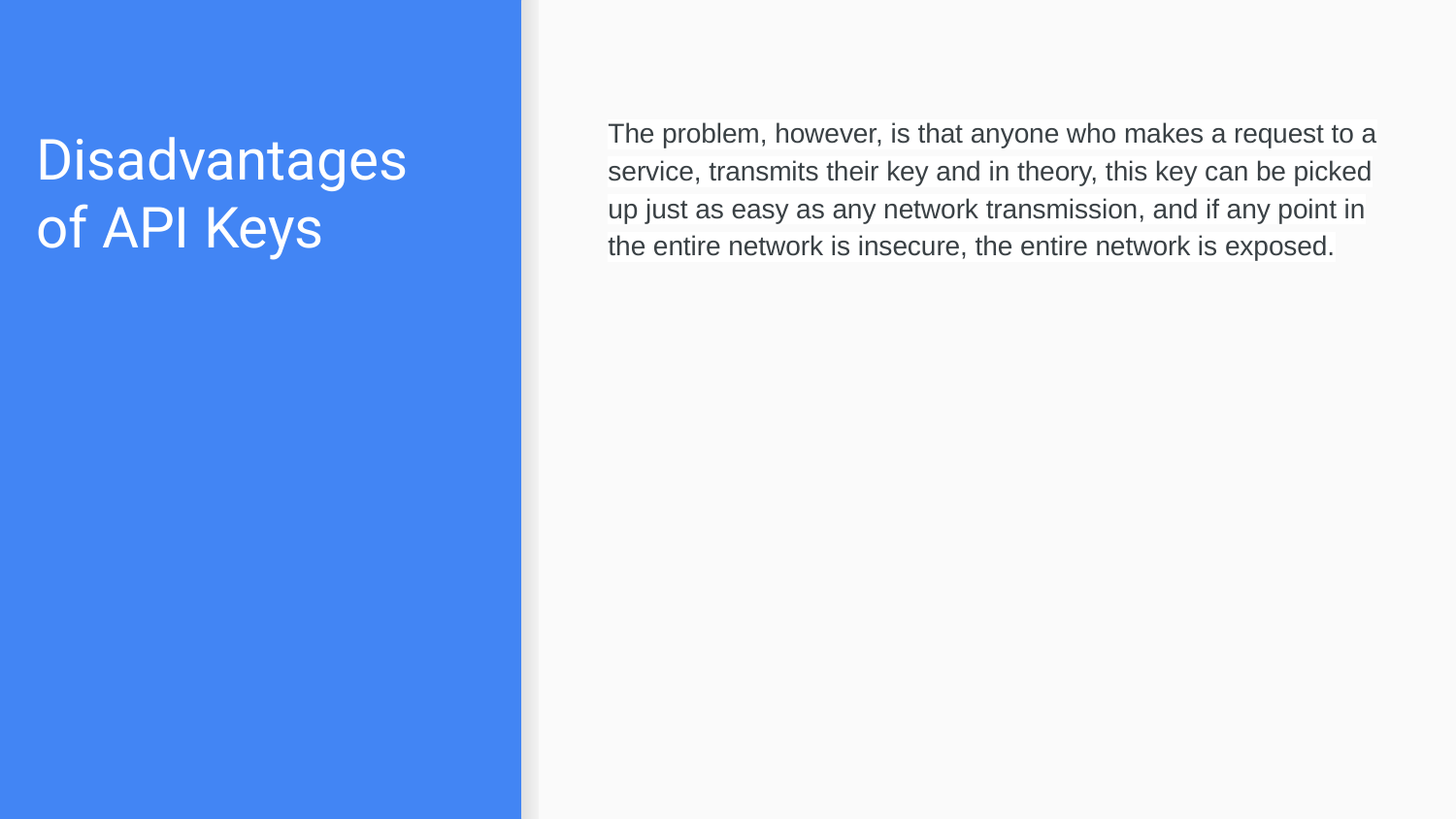

# Disadvantages  of API Keys
The problem, however, is that anyone who makes a request to a service, transmits their key and in theory, this key can be picked up just as easy as any network transmission, and if any point in the entire network is insecure, the entire network is exposed.